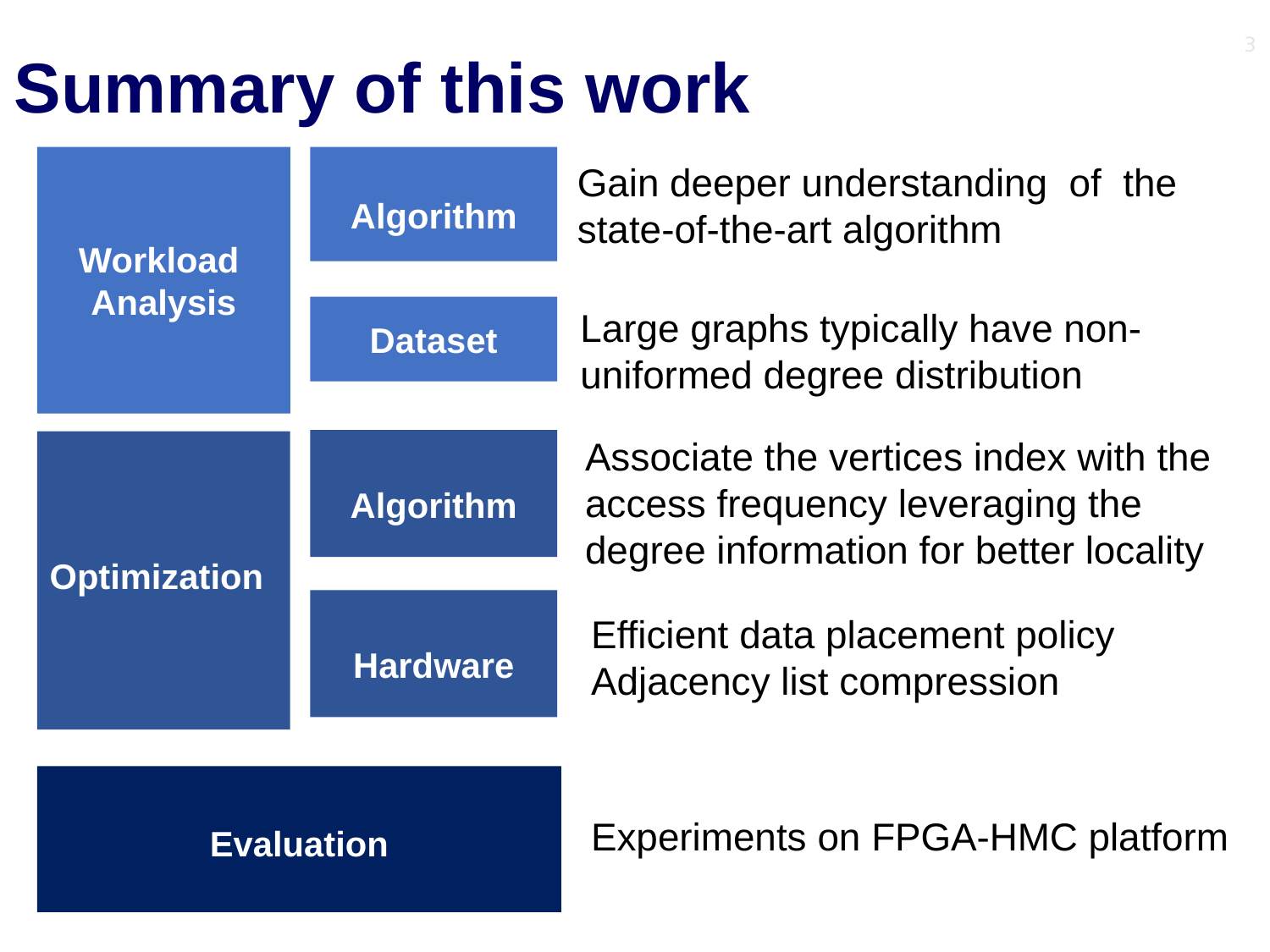

3
# Summary of this work
Algorithm

Workload
Analysis

Gain deeper understanding  of  the state-of-the-art algorithm
Large graphs typically have non-uniformed degree distribution
Dataset
Associate the vertices index with the access frequency leveraging the degree information for better locality
Algorithm

Optimization

Hardware
Efficient data placement policy
Adjacency list compression

Evaluation

Experiments on FPGA-HMC platform